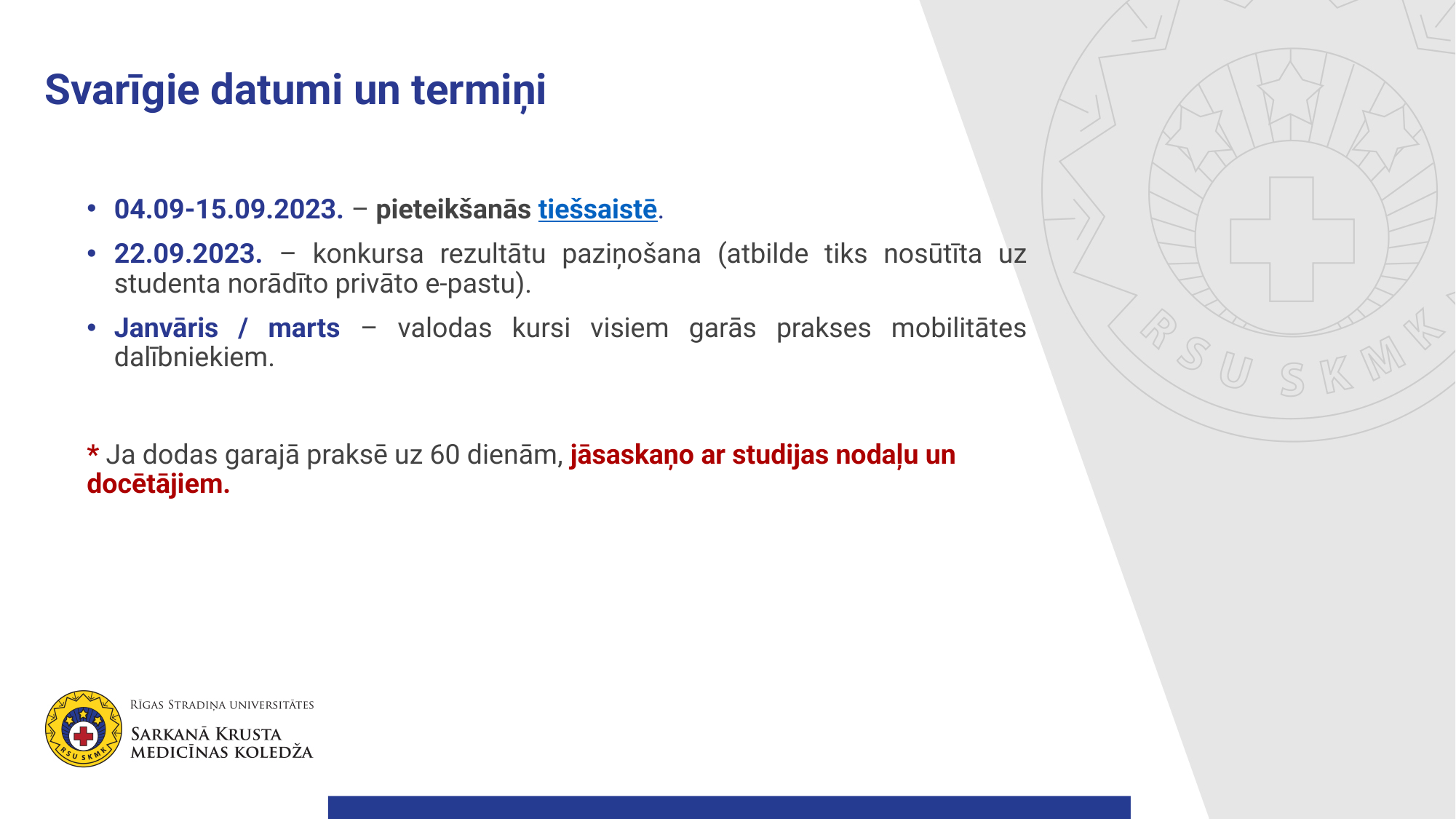

# Svarīgie datumi un termiņi
04.09-15.09.2023. – pieteikšanās tiešsaistē.
22.09.2023. – konkursa rezultātu paziņošana (atbilde tiks nosūtīta uz studenta norādīto privāto e-pastu).
Janvāris / marts – valodas kursi visiem garās prakses mobilitātes dalībniekiem.
* Ja dodas garajā praksē uz 60 dienām, jāsaskaņo ar studijas nodaļu un docētājiem.